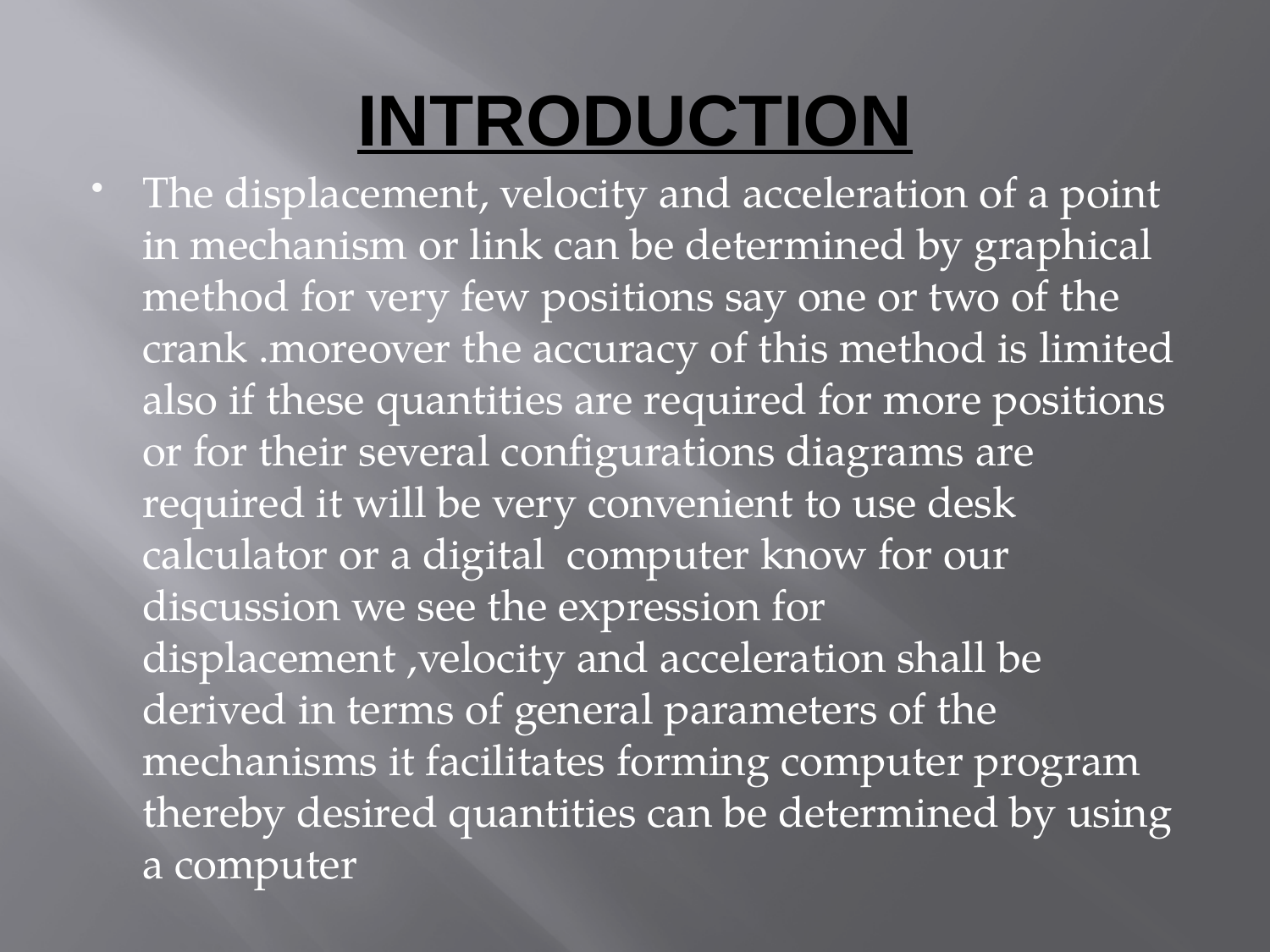

# INTRODUCTION
The displacement, velocity and acceleration of a point in mechanism or link can be determined by graphical method for very few positions say one or two of the crank .moreover the accuracy of this method is limited also if these quantities are required for more positions or for their several configurations diagrams are required it will be very convenient to use desk calculator or a digital  computer know for our discussion we see the expression for displacement ,velocity and acceleration shall be derived in terms of general parameters of the mechanisms it facilitates forming computer program thereby desired quantities can be determined by using a computer